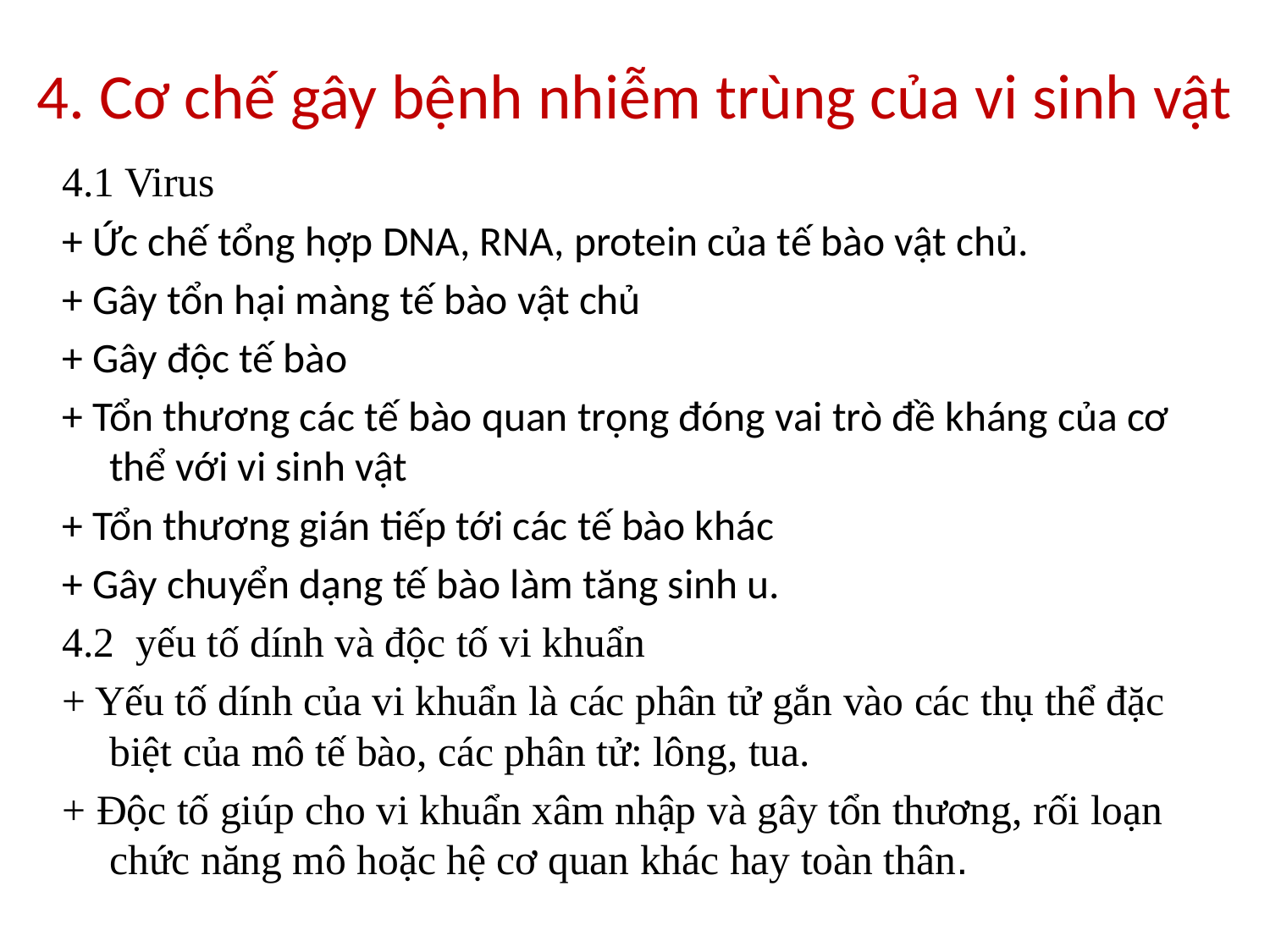

# 4. Cơ chế gây bệnh nhiễm trùng của vi sinh vật
4.1 Virus
+ Ức chế tổng hợp DNA, RNA, protein của tế bào vật chủ.
+ Gây tổn hại màng tế bào vật chủ
+ Gây độc tế bào
+ Tổn thương các tế bào quan trọng đóng vai trò đề kháng của cơ thể với vi sinh vật
+ Tổn thương gián tiếp tới các tế bào khác
+ Gây chuyển dạng tế bào làm tăng sinh u.
4.2  yếu tố dính và độc tố vi khuẩn
+ Yếu tố dính của vi khuẩn là các phân tử gắn vào các thụ thể đặc biệt của mô tế bào, các phân tử: lông, tua.
+ Độc tố giúp cho vi khuẩn xâm nhập và gây tổn thương, rối loạn chức năng mô hoặc hệ cơ quan khác hay toàn thân.